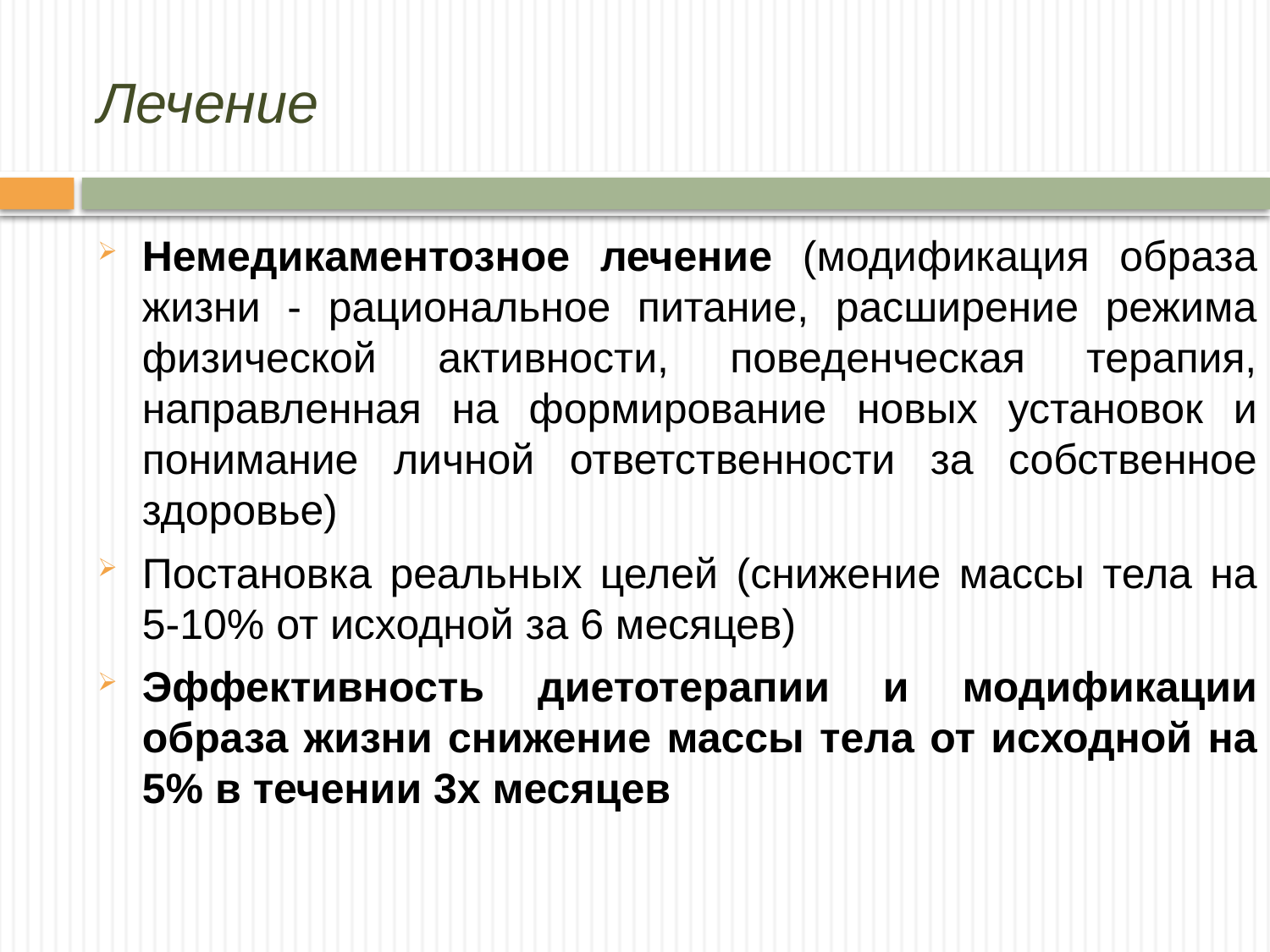

# Лечение
Немедикаментозное лечение (модификация образа жизни - рациональное питание, расширение режима физической активности, поведенческая терапия, направленная на формирование новых установок и понимание личной ответственности за собственное здоровье)
Постановка реальных целей (снижение массы тела на 5-10% от исходной за 6 месяцев)
Эффективность диетотерапии и модификации образа жизни снижение массы тела от исходной на 5% в течении 3х месяцев